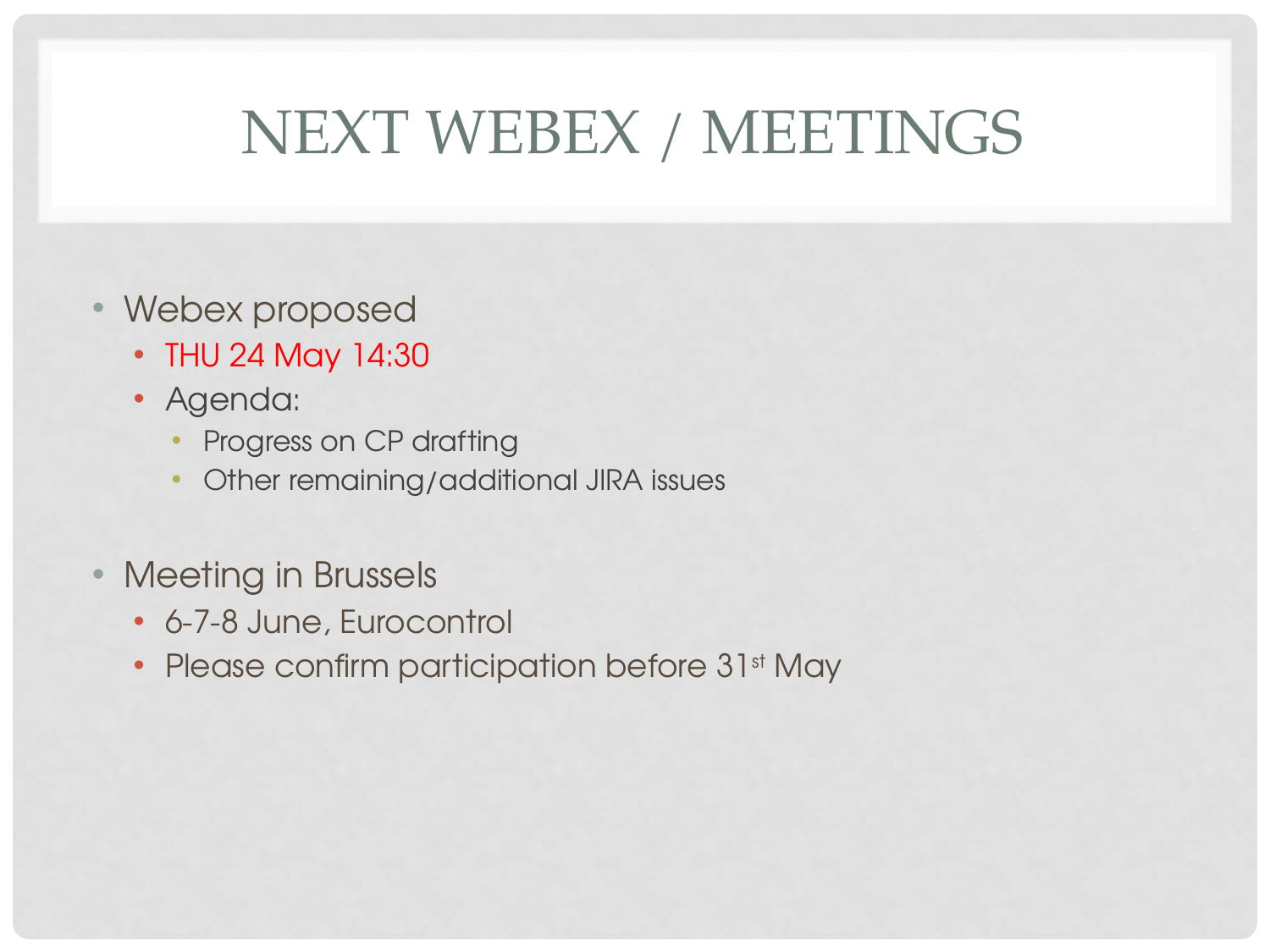

# Next webex / meetings

Webex proposed
THU 24 May 14:30
Agenda:
Progress on CP drafting
Other remaining/additional JIRA issues

Meeting in Brussels
6-7-8 June, Eurocontrol
Please confirm participation before 31st May